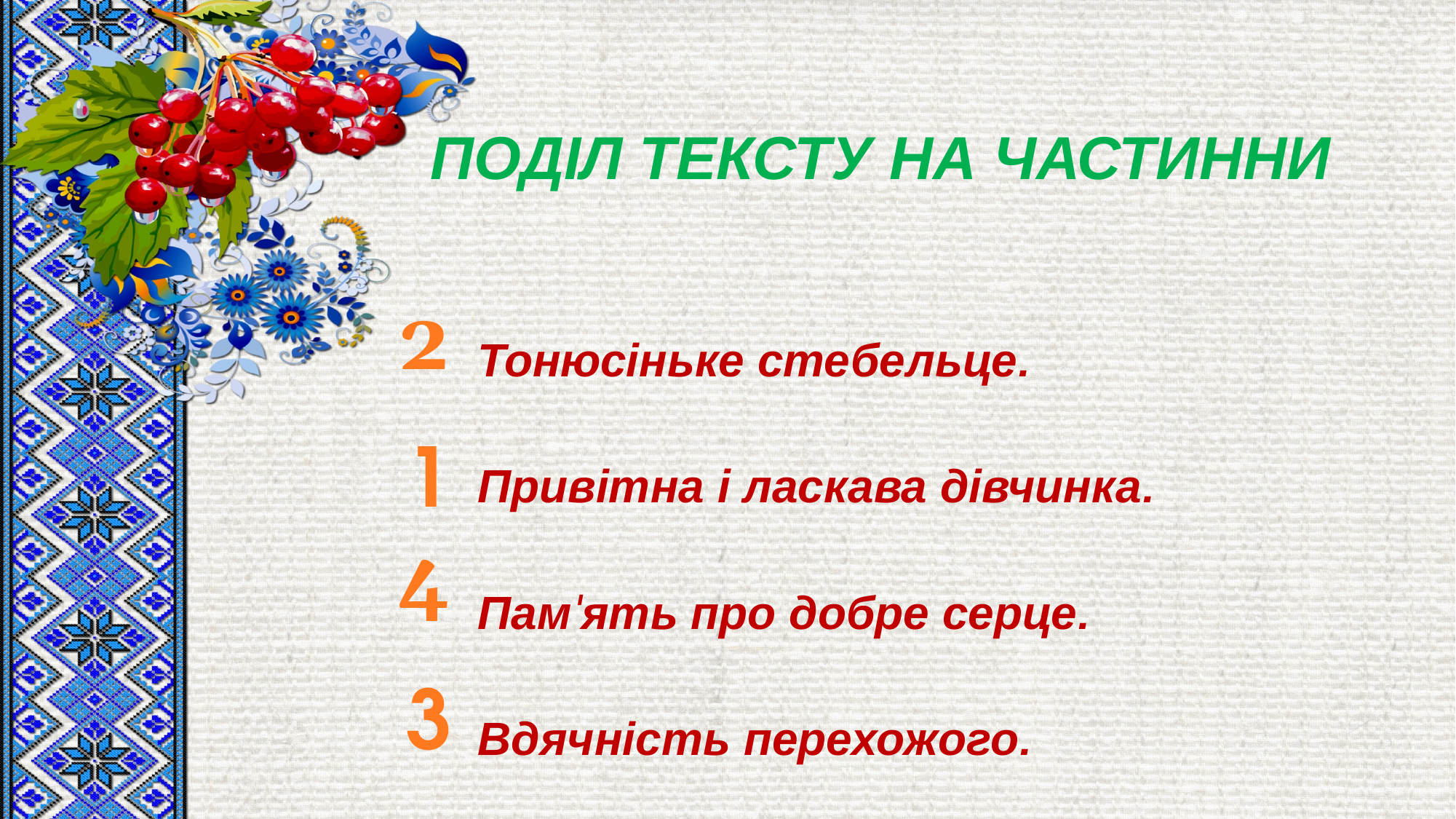

# ПОДІЛ ТЕКСТУ НА ЧАСТИННИ
Тонюсіньке стебельце.
Привітна і ласкава дівчинка.
Пам'ять про добре серце.
Вдячність перехожого.
2
1
4
3